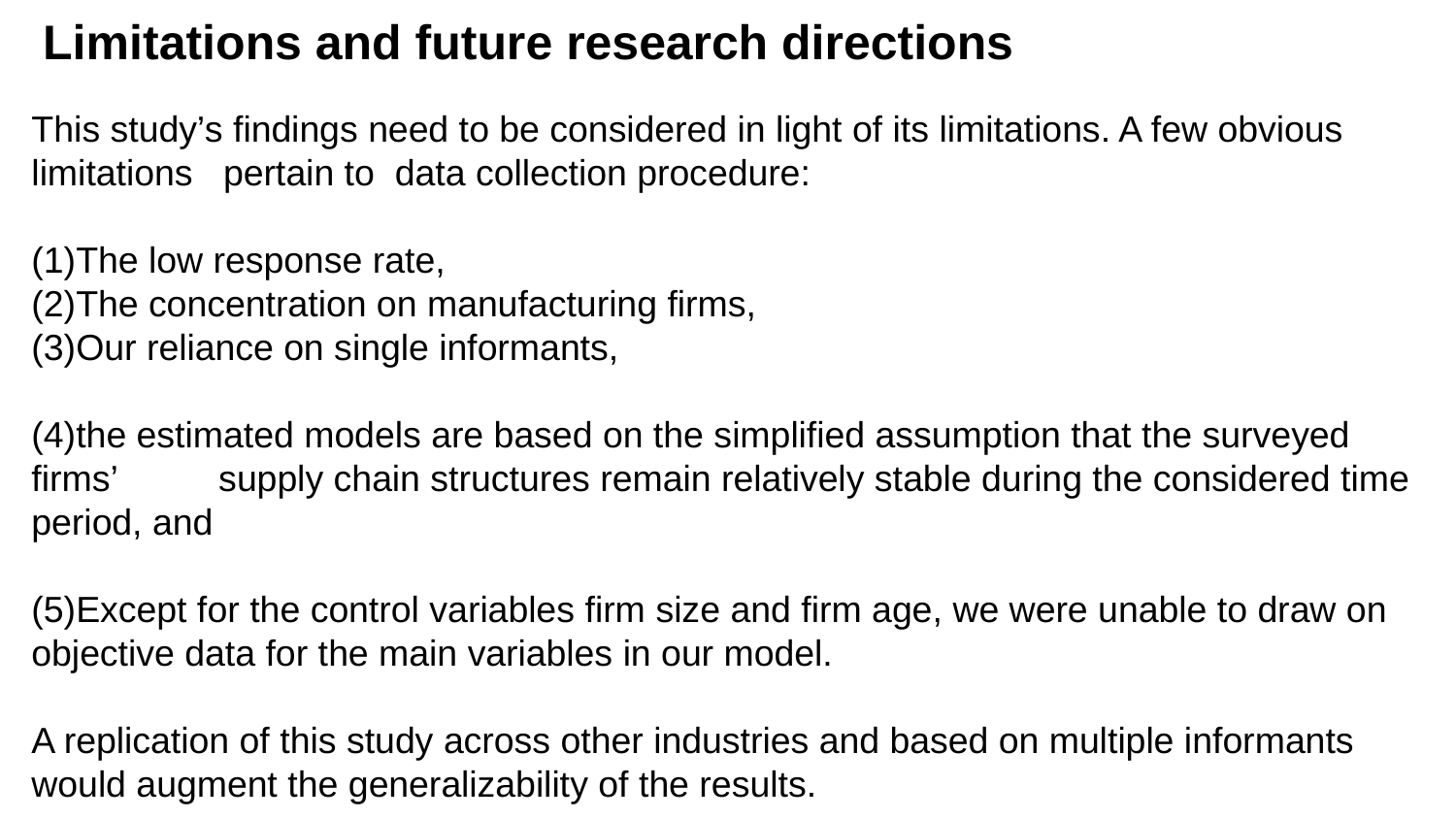

Limitations and future research directions
This study’s findings need to be considered in light of its limitations. A few obvious limitations   pertain to  data collection procedure:

(1)The low response rate,
(2)The concentration on manufacturing firms,
(3)Our reliance on single informants,

(4)the estimated models are based on the simplified assumption that the surveyed firms’          supply chain structures remain relatively stable during the considered time period, and

(5)Except for the control variables firm size and firm age, we were unable to draw on objective data for the main variables in our model.

A replication of this study across other industries and based on multiple informants would augment the generalizability of the results.